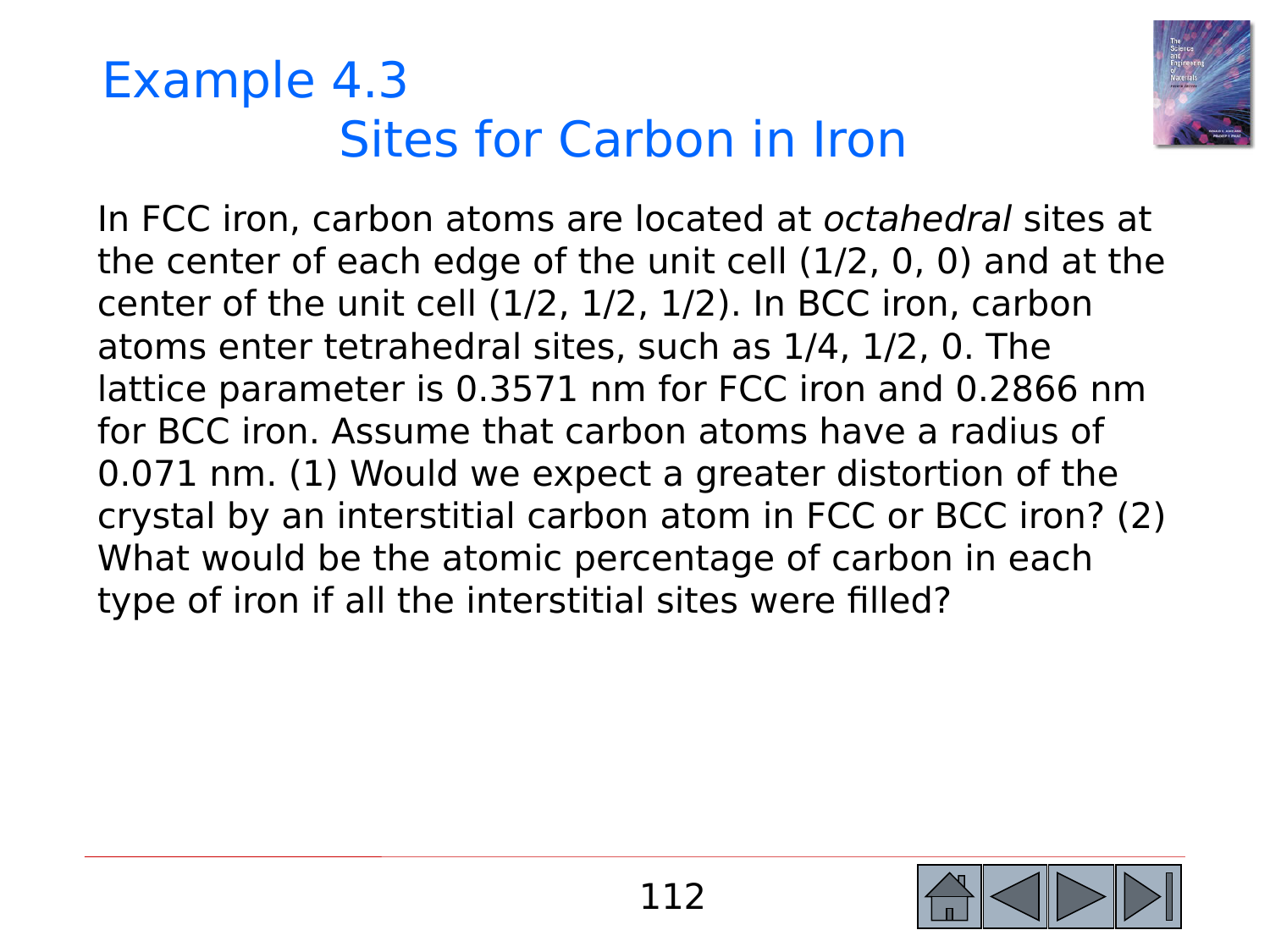

Example 4.3                                                Sites for Carbon in Iron
In FCC iron, carbon atoms are located at octahedral sites at the center of each edge of the unit cell (1/2, 0, 0) and at the center of the unit cell (1/2, 1/2, 1/2). In BCC iron, carbon atoms enter tetrahedral sites, such as 1/4, 1/2, 0. The lattice parameter is 0.3571 nm for FCC iron and 0.2866 nm for BCC iron. Assume that carbon atoms have a radius of 0.071 nm. (1) Would we expect a greater distortion of the crystal by an interstitial carbon atom in FCC or BCC iron? (2) What would be the atomic percentage of carbon in each type of iron if all the interstitial sites were filled?